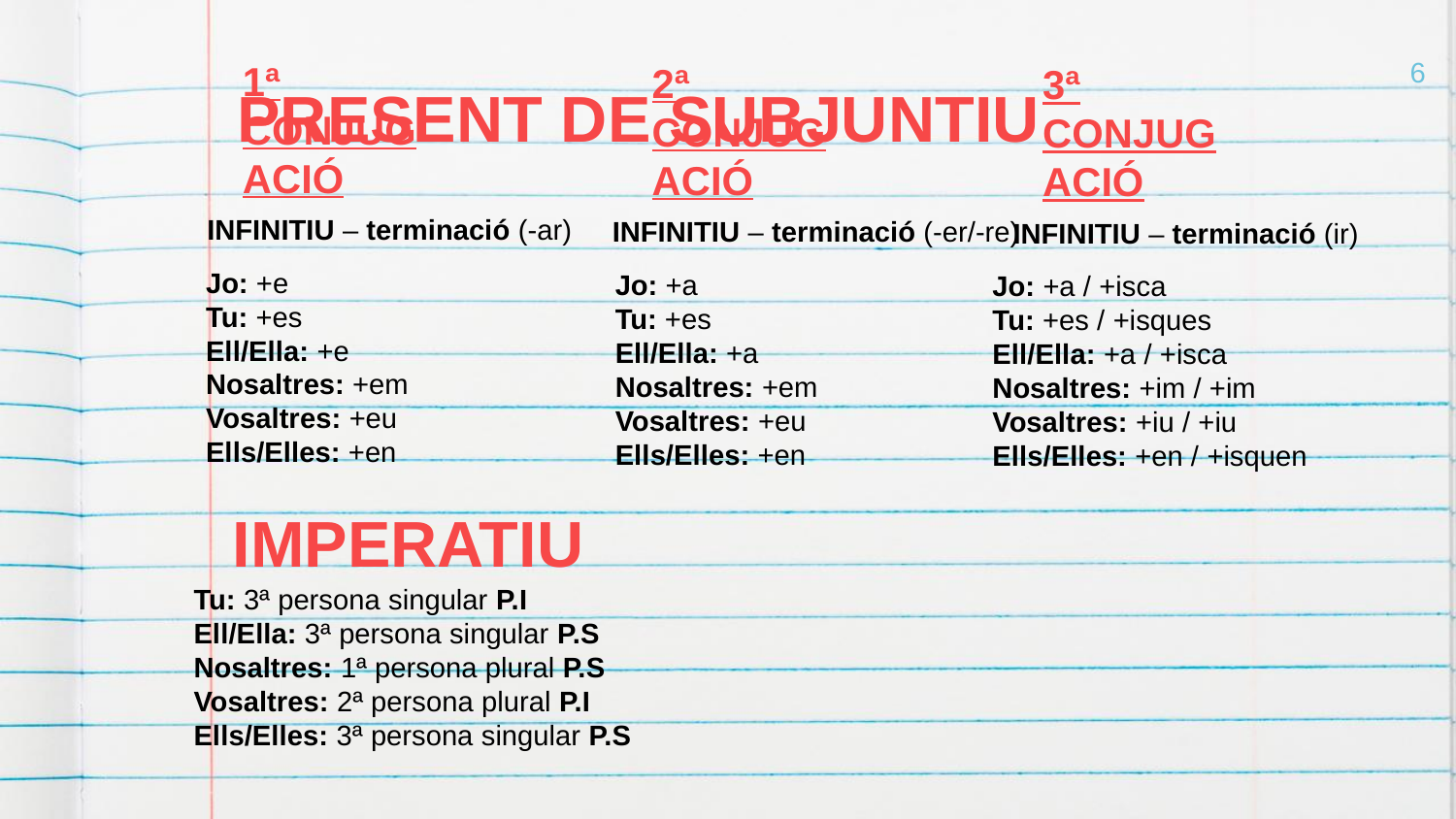

6
PRESENT DE SUBJUNTIU
1ª CONJUGACIÓ
2ª CONJUGACIÓ
3ª CONJUGACIÓ
INFINITIU – terminació (-ar)
INFINITIU – terminació (-er/-re)
INFINITIU – terminació (ir)
Jo: +e
Tu: +es
Ell/Ella: +e
Nosaltres: +em
Vosaltres: +eu
Ells/Elles: +en
Jo: +a
Tu: +es
Ell/Ella: +a
Nosaltres: +em
Vosaltres: +eu
Ells/Elles: +en
Jo: +a / +isca
Tu: +es / +isques
Ell/Ella: +a / +isca
Nosaltres: +im / +im
Vosaltres: +iu / +iu
Ells/Elles: +en / +isquen
IMPERATIU
Tu: 3ª persona singular P.I
Ell/Ella: 3ª persona singular P.S
Nosaltres: 1ª persona plural P.S
Vosaltres: 2ª persona plural P.I
Ells/Elles: 3ª persona singular P.S